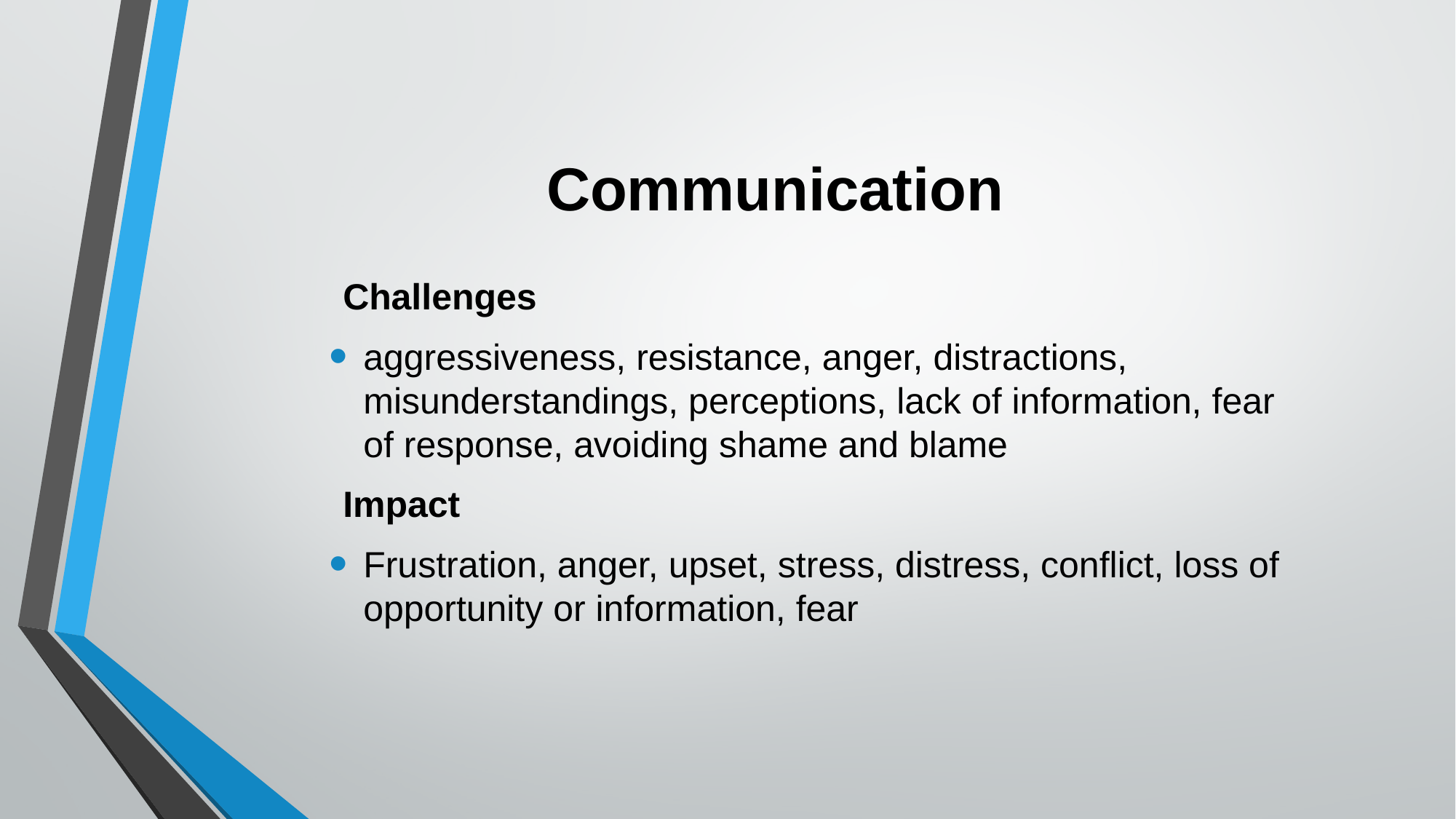

# Communication
Challenges
aggressiveness, resistance, anger, distractions, misunderstandings, perceptions, lack of information, fear of response, avoiding shame and blame
Impact
Frustration, anger, upset, stress, distress, conflict, loss of opportunity or information, fear